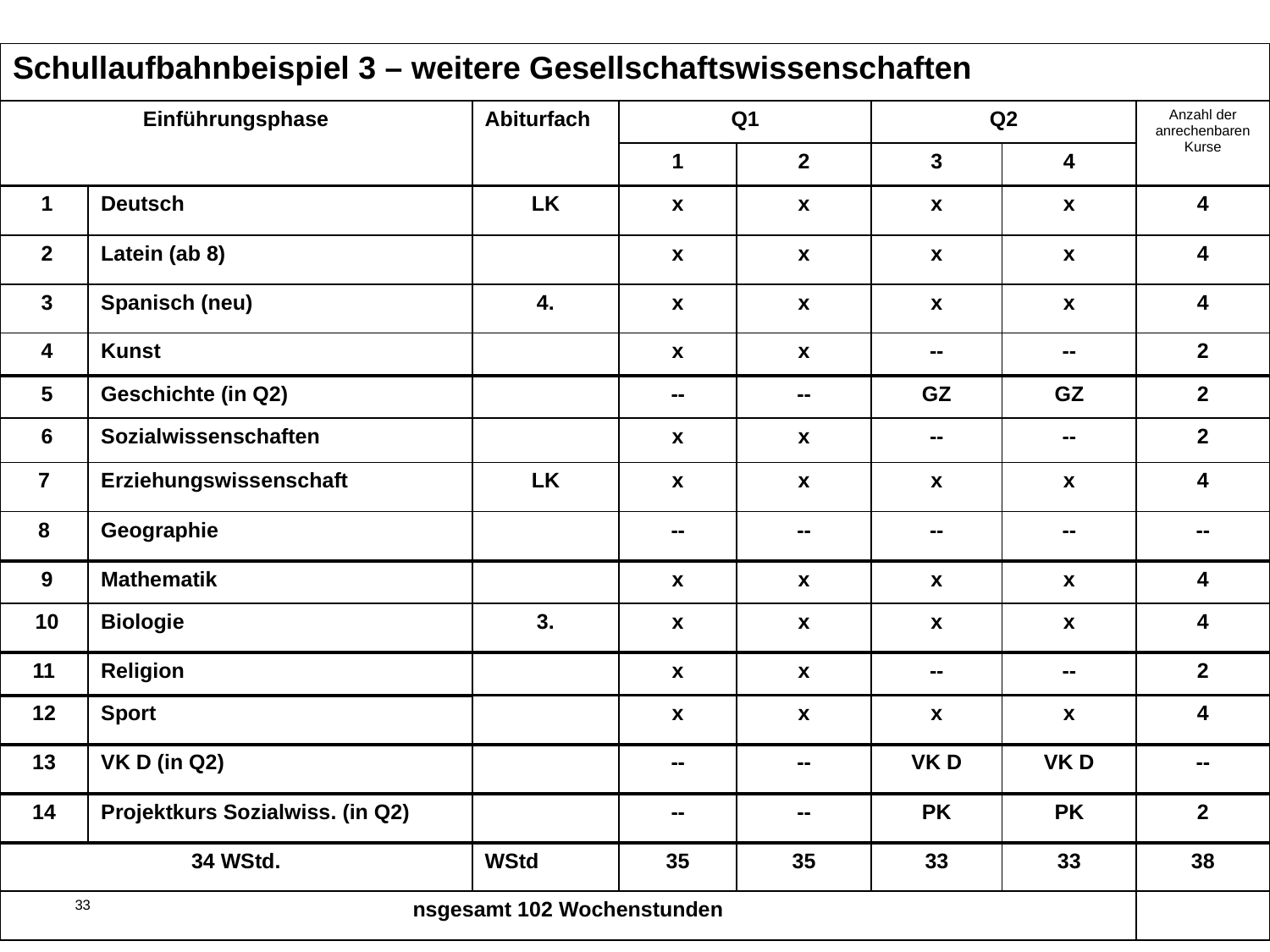

| Schullaufbahnbeispiel 3 – weitere Gesellschaftswissenschaften |  |  |  |  |  |  |  |
| --- | --- | --- | --- | --- | --- | --- | --- |
| Einführungsphase |  | Abiturfach | Q1 |  | Q2 |  | Anzahl der anrechenbaren Kurse |
|  |  |  | 1 | 2 | 3 | 4 |  |
| 1 | Deutsch | LK | x | x | x | x | 4 |
| 2 | Latein (ab 8) |  | x | x | x | x | 4 |
| 3 | Spanisch (neu) | 4. | x | x | x | x | 4 |
| 4 | Kunst |  | x | x | -- | -- | 2 |
| 5 | Geschichte (in Q2) |  | -- | -- | GZ | GZ | 2 |
| 6 | Sozialwissenschaften |  | x | x | -- | -- | 2 |
| 7 | Erziehungswissenschaft | LK | x | x | x | x | 4 |
| 8 | Geographie |  | -- | -- | -- | -- | -- |
| 9 | Mathematik |  | x | x | x | x | 4 |
| 10 | Biologie | 3. | x | x | x | x | 4 |
| 11 | Religion |  | x | x | -- | -- | 2 |
| 12 | Sport |  | x | x | x | x | 4 |
| 13 | VK D (in Q2) |  | -- | -- | VK D | VK D | -- |
| 14 | Projektkurs Sozialwiss. (in Q2) |  | -- | -- | PK | PK | 2 |
| 34 WStd. |  | WStd | 35 | 35 | 33 | 33 | 38 |
| nsgesamt 102 Wochenstunden |  |  |  |  |  |  |  |
#
33